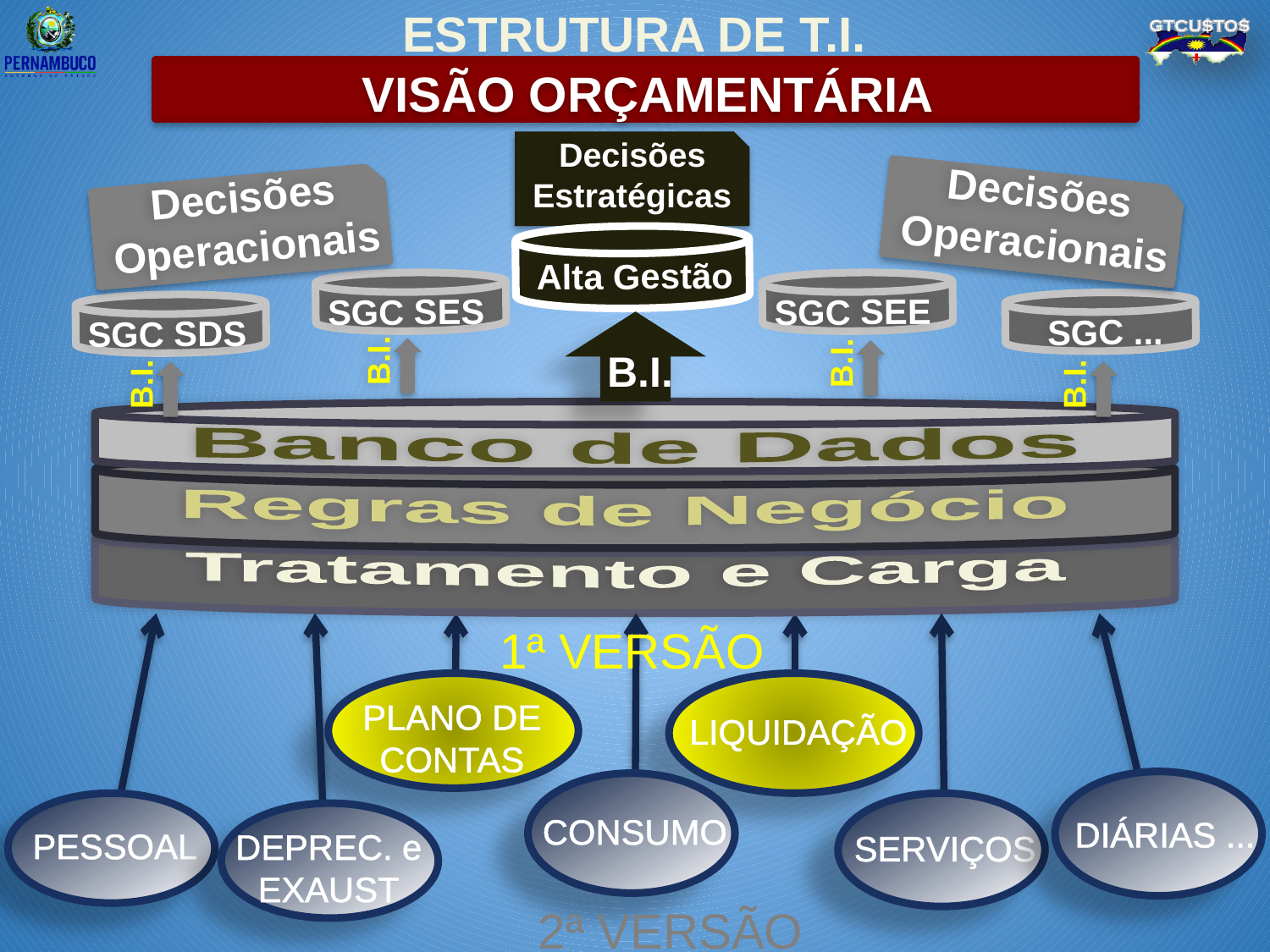

ESTRUTURA DE T.I.
VISÃO ORÇAMENTÁRIA

Decisões Estratégicas

Decisões Operacionais

Decisões Operacionais

Alta Gestão

SGC SES

SGC SEE

SGC ...

SGC SDS

B.I.
B.I.
B.I.

B.I.
B.I.

Banco de Dados

Regras de Negócio

Tratamento e Carga
1ª VERSÃO

PLANO DE CONTAS

LIQUIDAÇÃO

DIÁRIAS ...

CONSUMO

PESSOAL

SERVIÇOS

DEPREC. e EXAUST
2ª VERSÃO